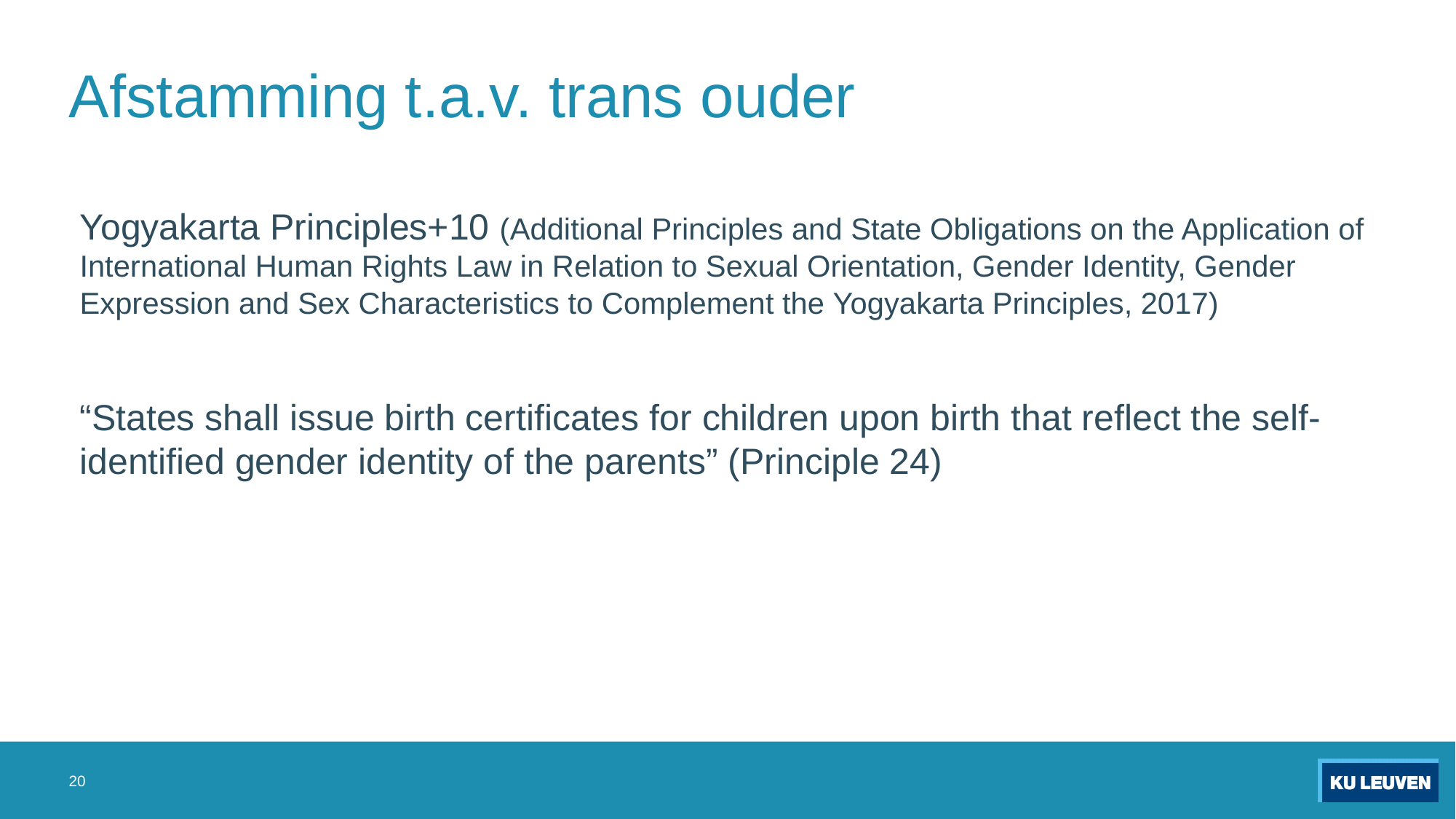

# Afstamming t.a.v. trans ouder
Yogyakarta Principles+10 (Additional Principles and State Obligations on the Application of International Human Rights Law in Relation to Sexual Orientation, Gender Identity, Gender Expression and Sex Characteristics to Complement the Yogyakarta Principles, 2017)

“States shall issue birth certificates for children upon birth that reflect the self-identified gender identity of the parents” (Principle 24)
20